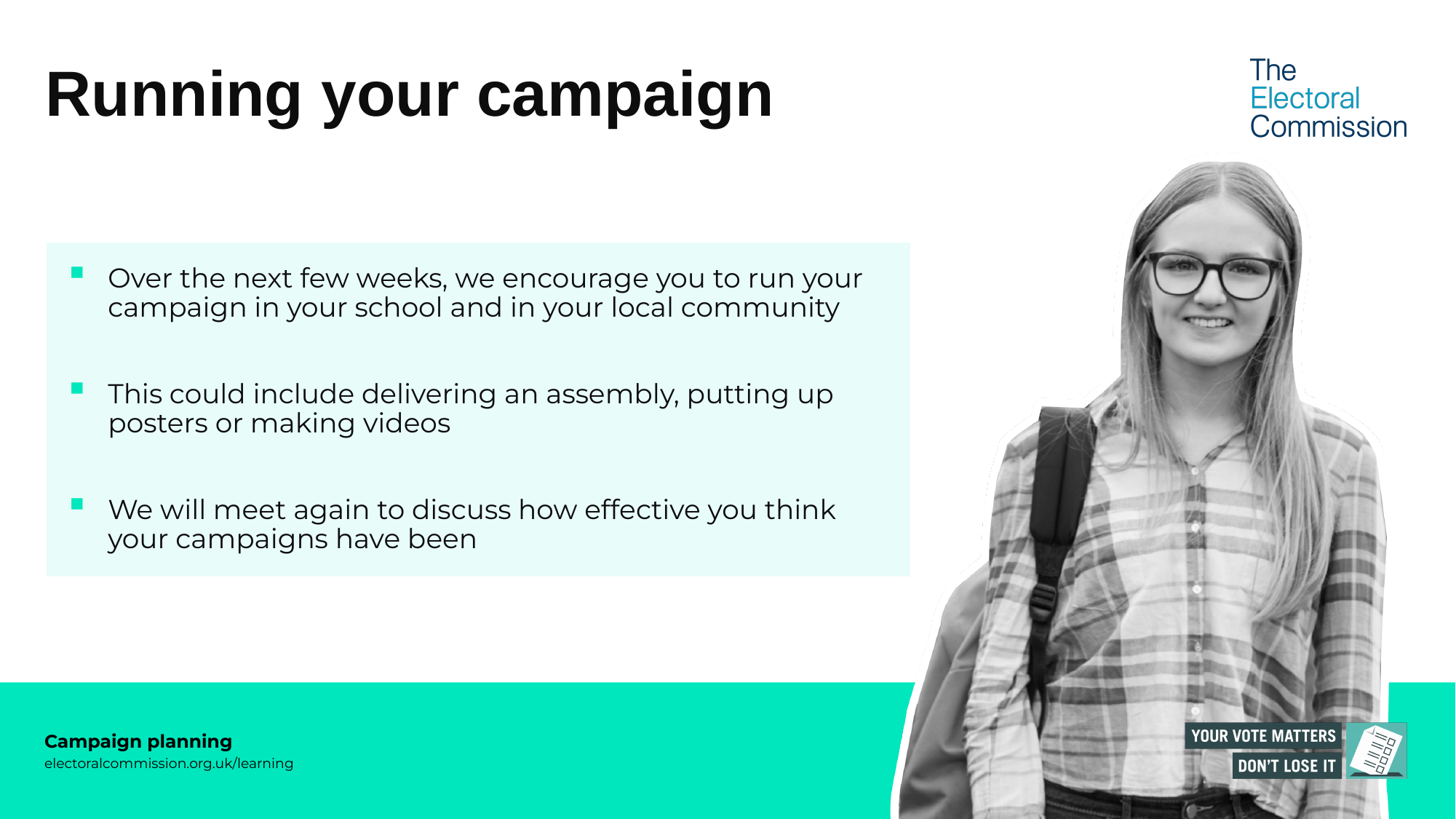

# Running your campaign
Over the next few weeks, we encourage you to run your campaign in your school and in your local community

This could include delivering an assembly, putting up posters or making videos

We will meet again to discuss how effective you think your campaigns have been
Campaign planning